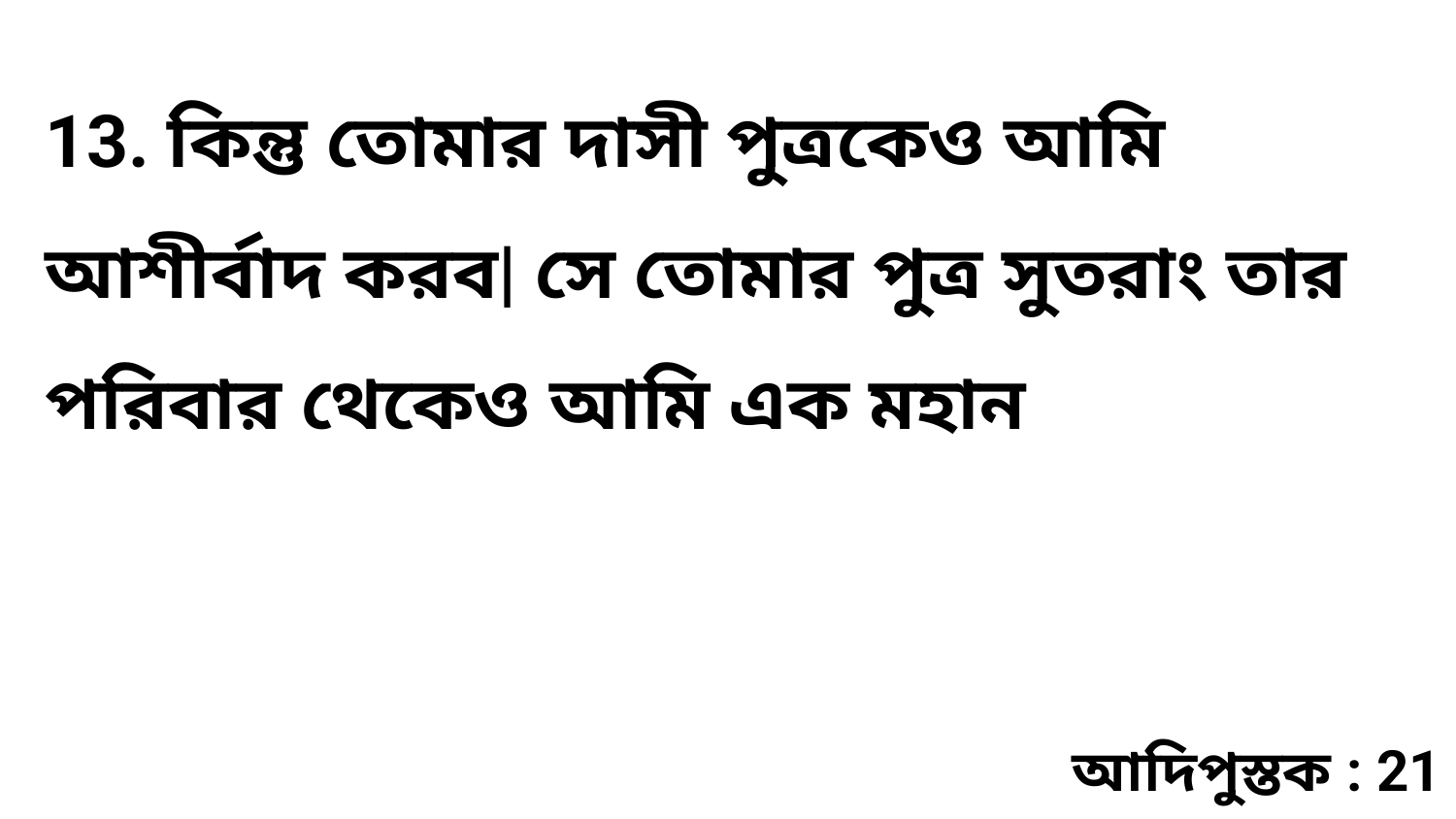

13. কিন্তু তোমার দাসী পুত্রকেও আমি আশীর্বাদ করব| সে তোমার পুত্র সুতরাং তার পরিবার থেকেও আমি এক মহান
আদিপুস্তক : 21